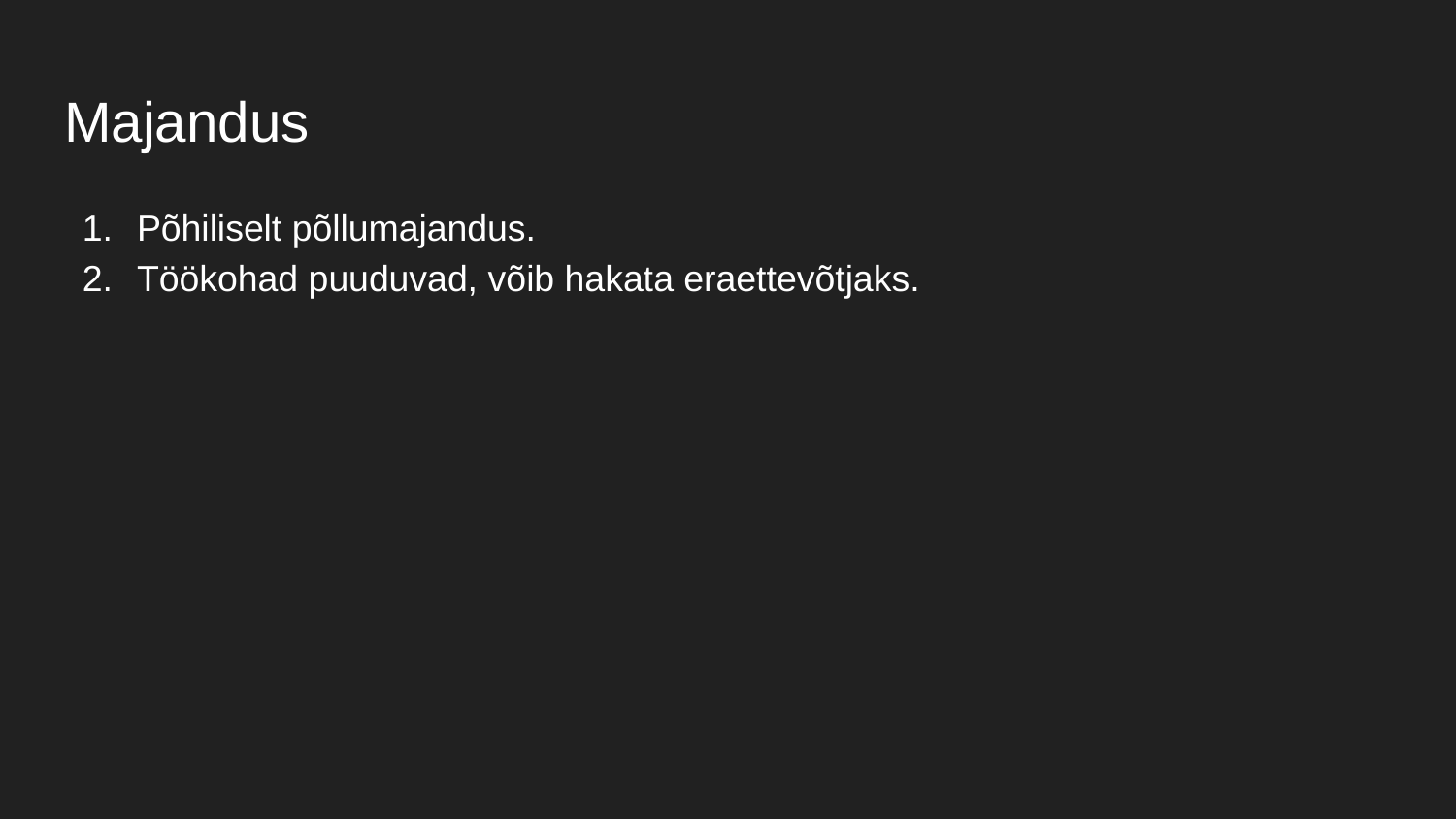

# Majandus
Põhiliselt põllumajandus.
Töökohad puuduvad, võib hakata eraettevõtjaks.